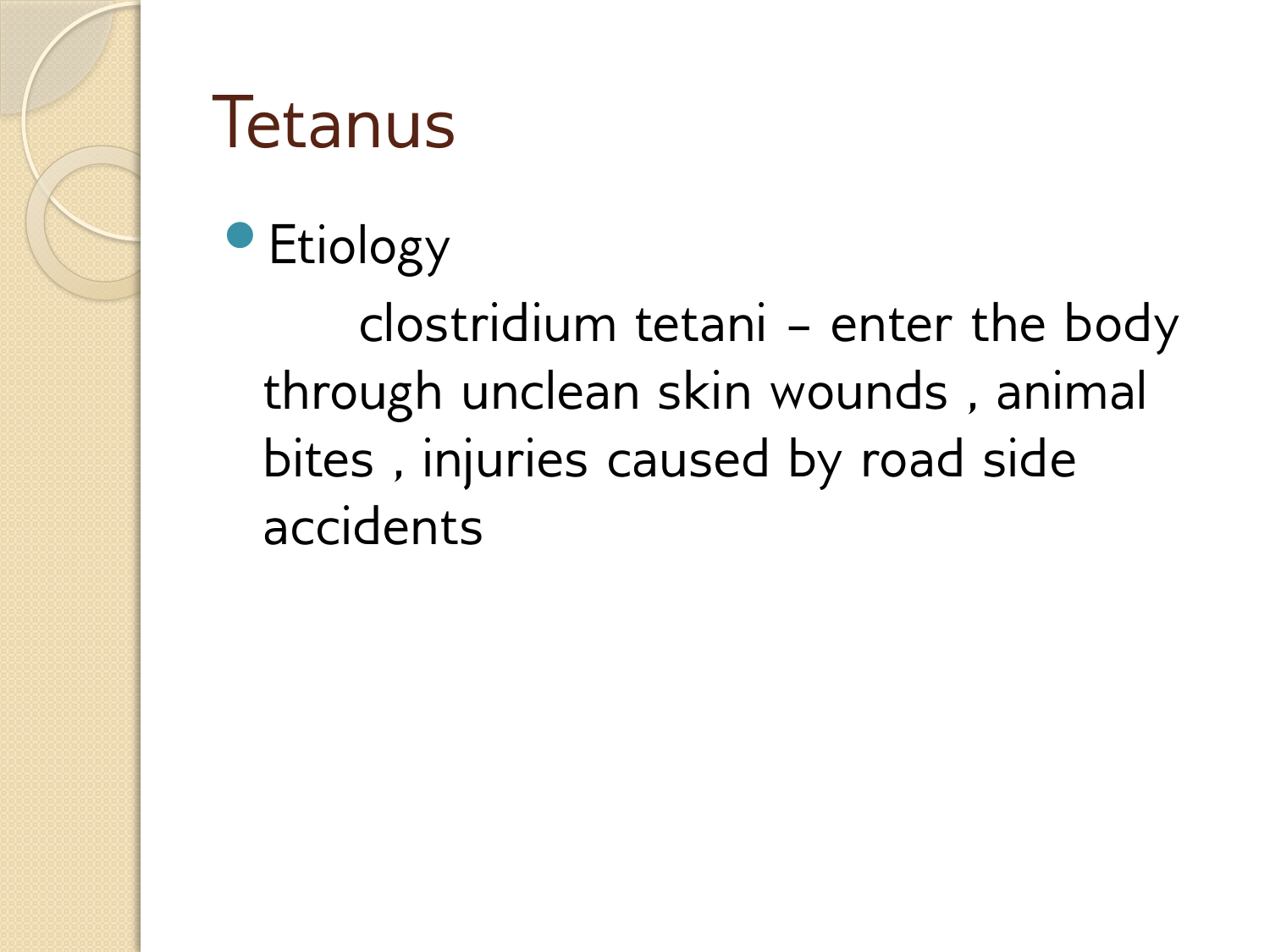

# Tetanus
Etiology
        clostridium tetani – enter the body through unclean skin wounds , animal bites , injuries caused by road side accidents